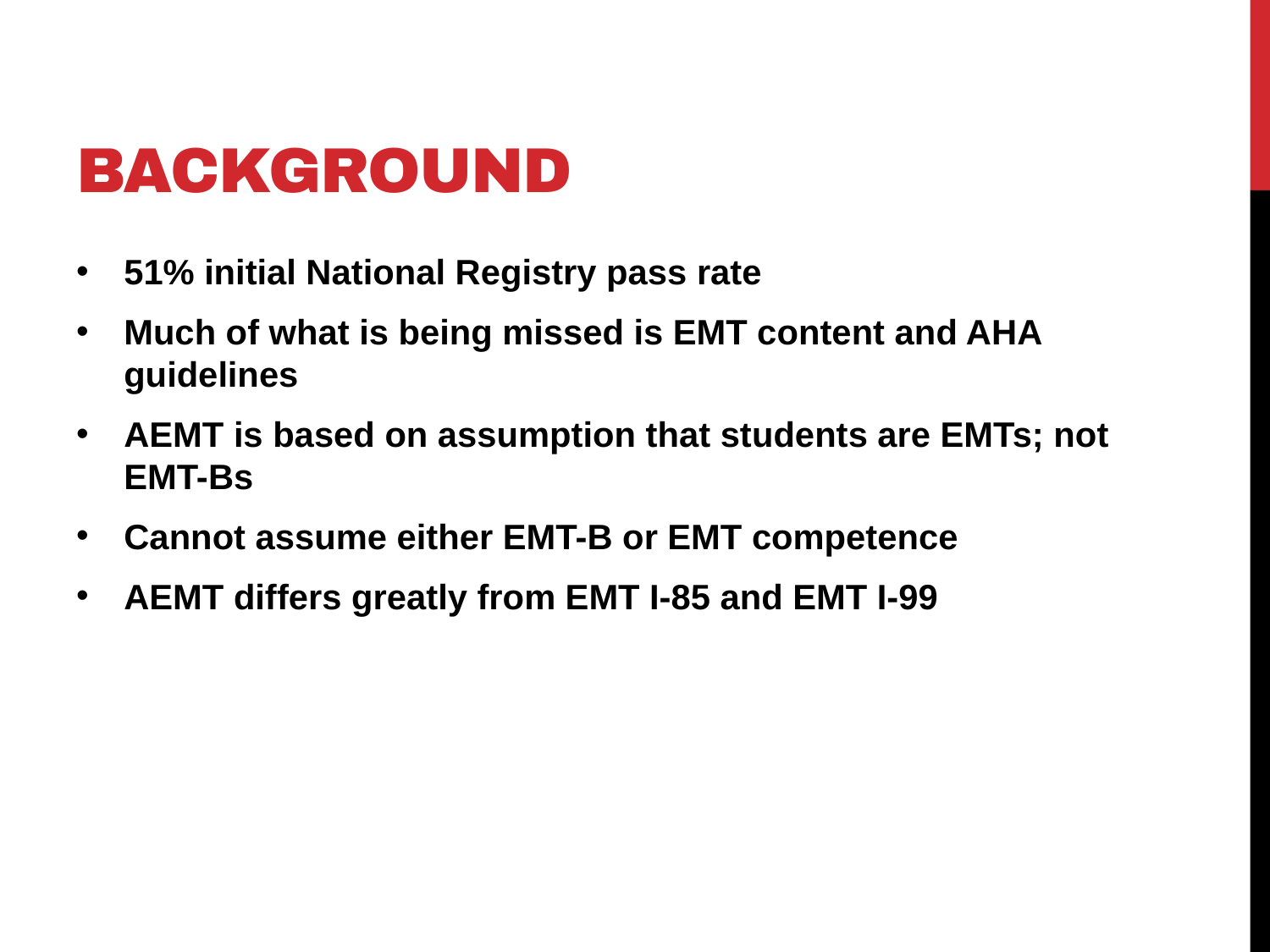

# Background
51% initial National Registry pass rate
Much of what is being missed is EMT content and AHA guidelines
AEMT is based on assumption that students are EMTs; not EMT-Bs
Cannot assume either EMT-B or EMT competence
AEMT differs greatly from EMT I-85 and EMT I-99